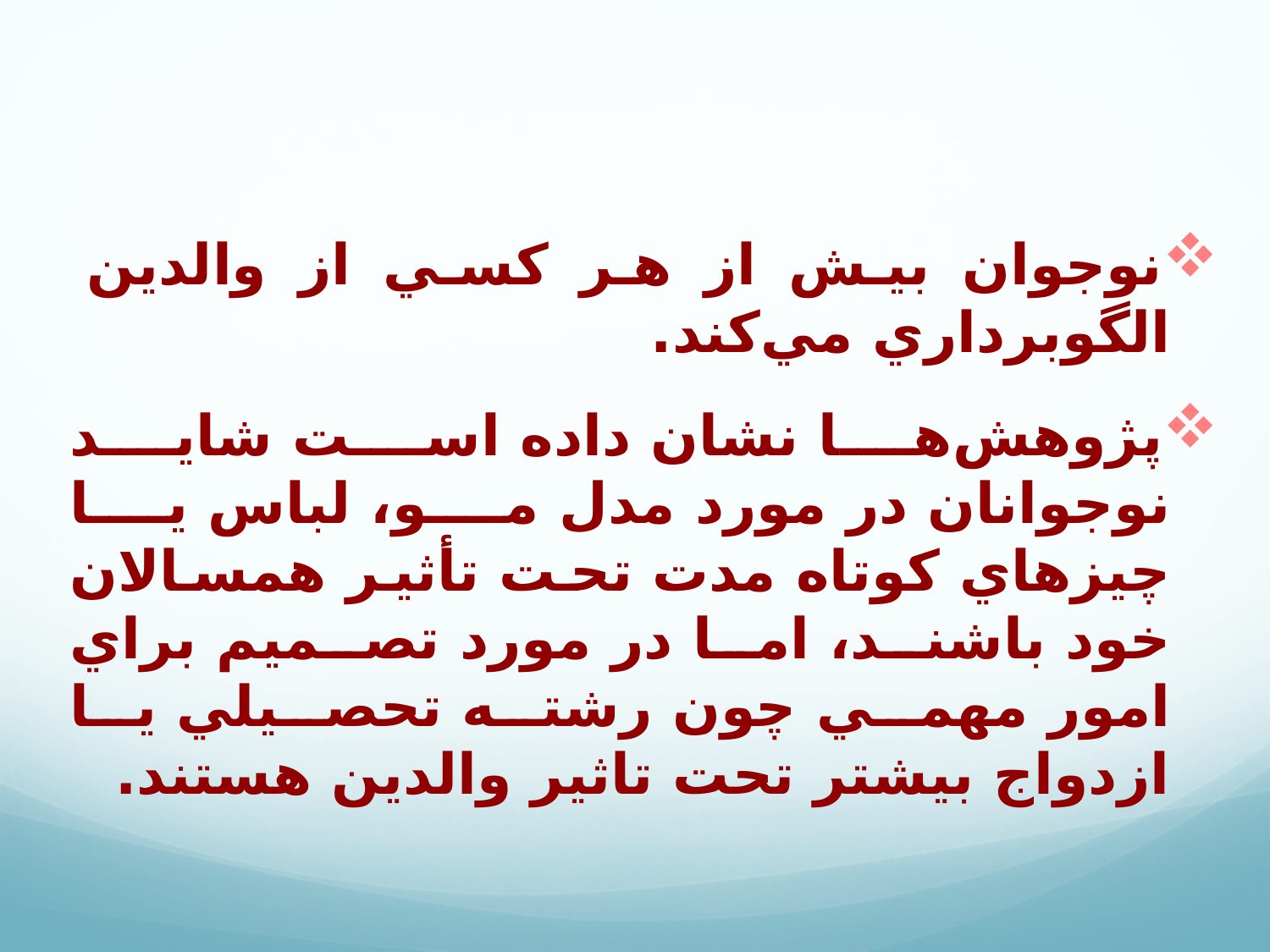

#
نوجوان بيش از هر كسي از والدين الگو‌برداري مي‌كند.
پژوهش‌ها نشان داده است شايد نوجوانان در مورد مدل مو، لباس يا چيزهاي كوتاه مدت تحت تأثير همسالان خود باشند، اما در مورد تصميم براي امور مهمي چون رشته تحصيلي يا ازدواج بيشتر تحت تاثير والدين هستند.